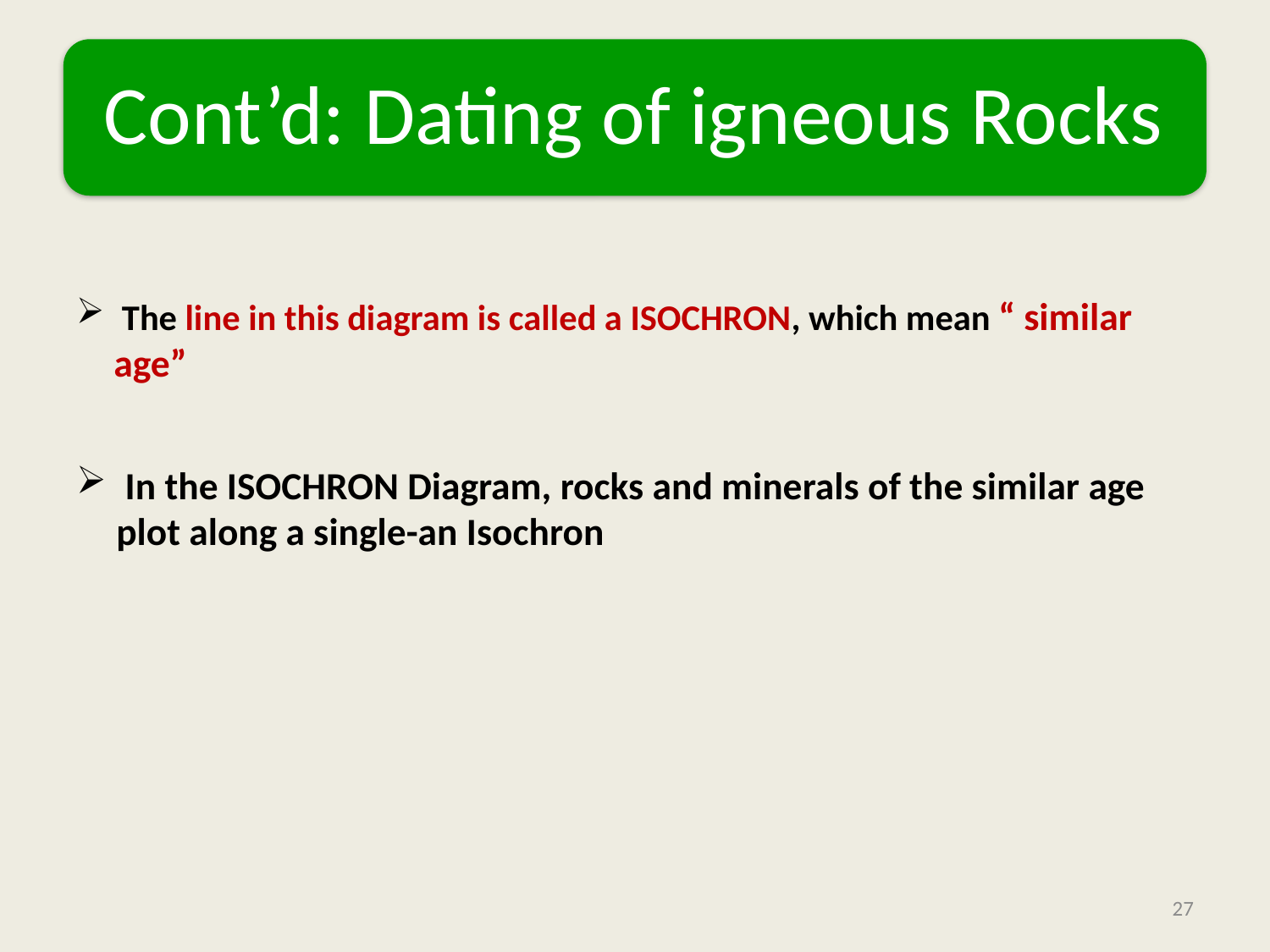

Cont’d: Dating of igneous Rocks
 The line in this diagram is called a ISOCHRON, which mean “ similar age”
 In the ISOCHRON Diagram, rocks and minerals of the similar age plot along a single-an Isochron
27